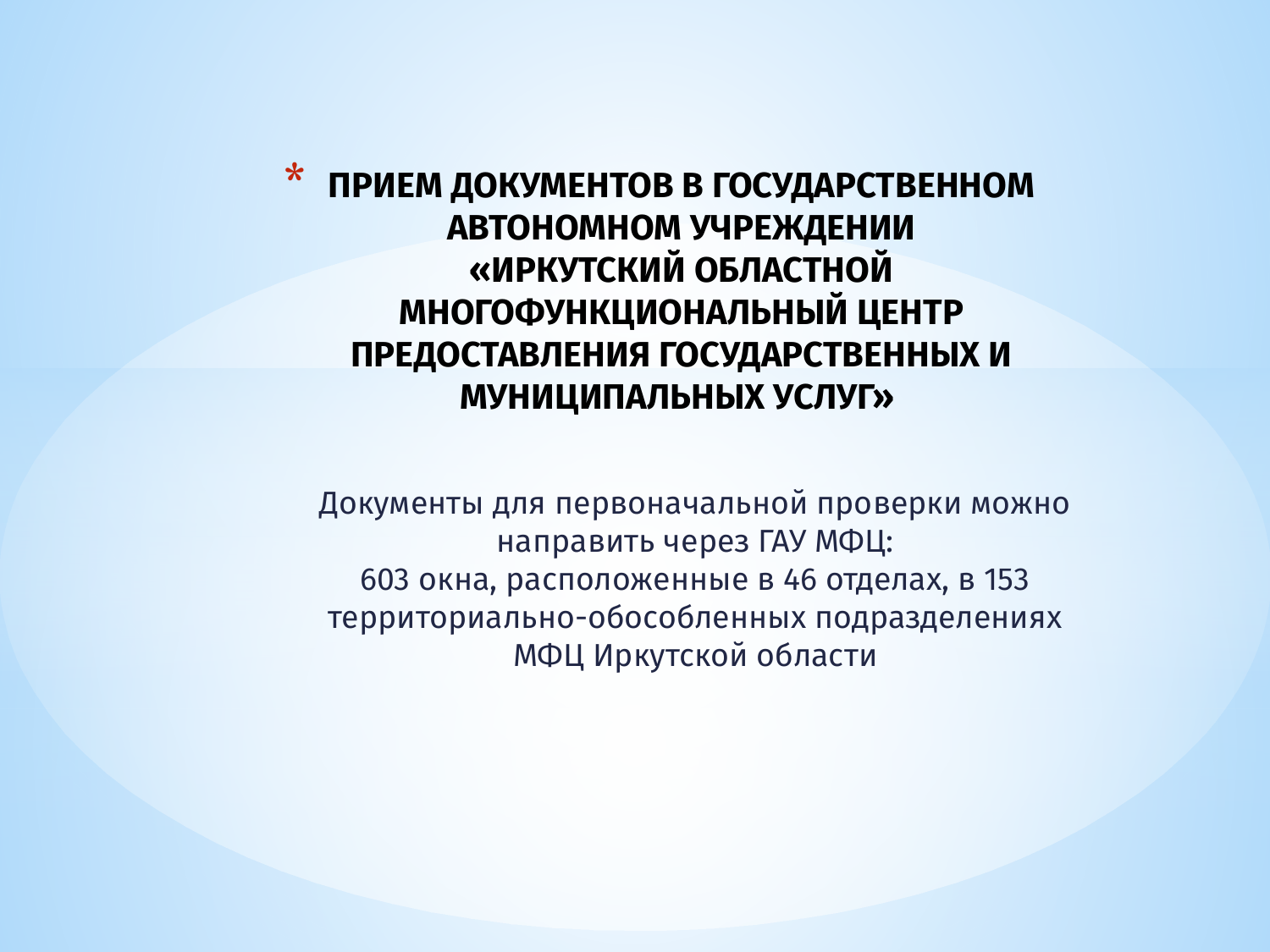

# ПРИЕМ ДОКУМЕНТОВ В ГОСУДАРСТВЕННОМ АВТОНОМНОМ УЧРЕЖДЕНИИ «ИРКУТСКИЙ ОБЛАСТНОЙ МНОГОФУНКЦИОНАЛЬНЫЙ ЦЕНТР ПРЕДОСТАВЛЕНИЯ ГОСУДАРСТВЕННЫХ И МУНИЦИПАЛЬНЫХ УСЛУГ»
Документы для первоначальной проверки можно направить через ГАУ МФЦ:
603 окна, расположенные в 46 отделах, в 153 территориально-обособленных подразделениях МФЦ Иркутской области